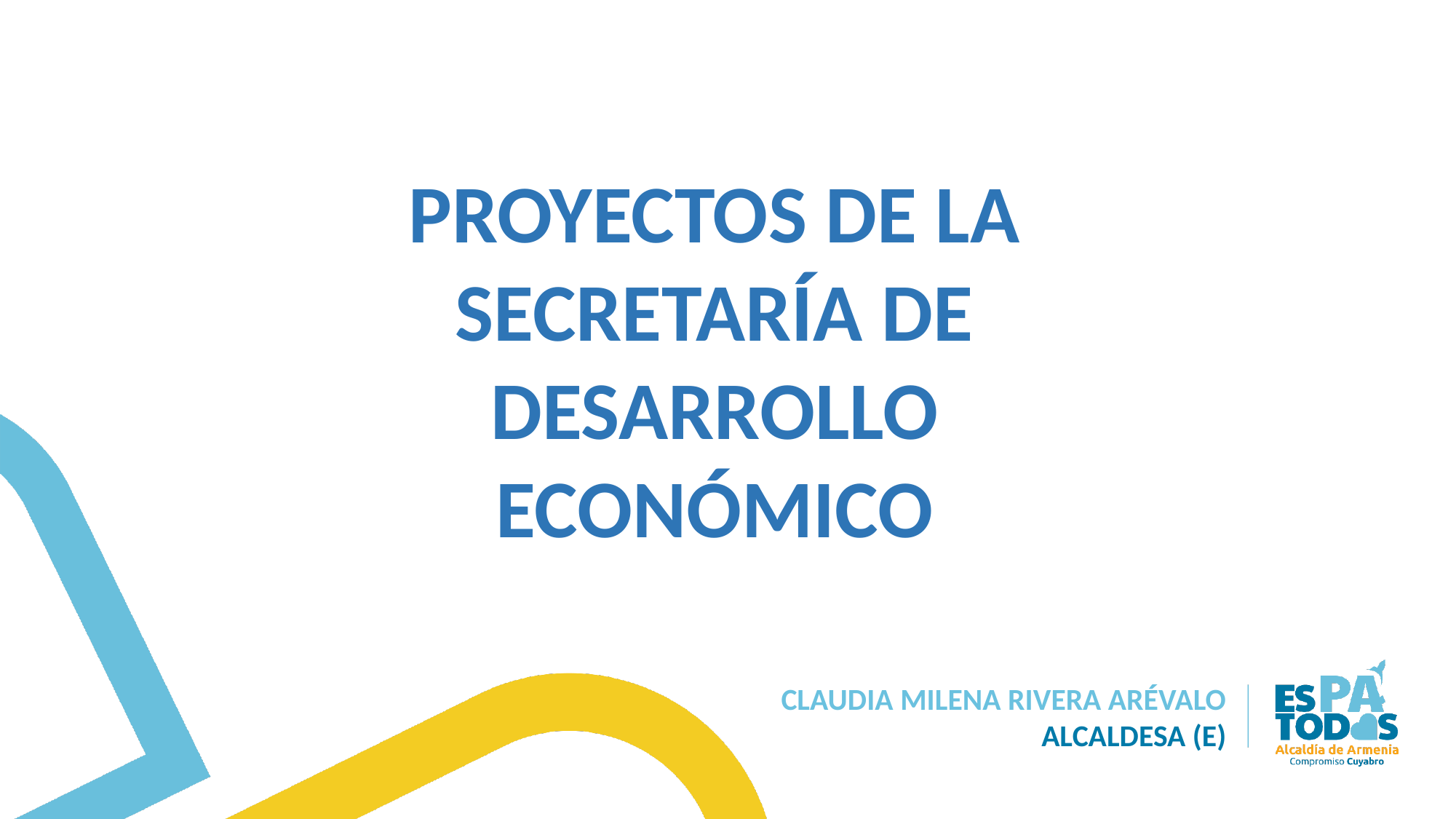

PROYECTOS DE LA SECRETARÍA DE DESARROLLO ECONÓMICO
CLAUDIA MILENA RIVERA ARÉVALO
ALCALDESA (E)